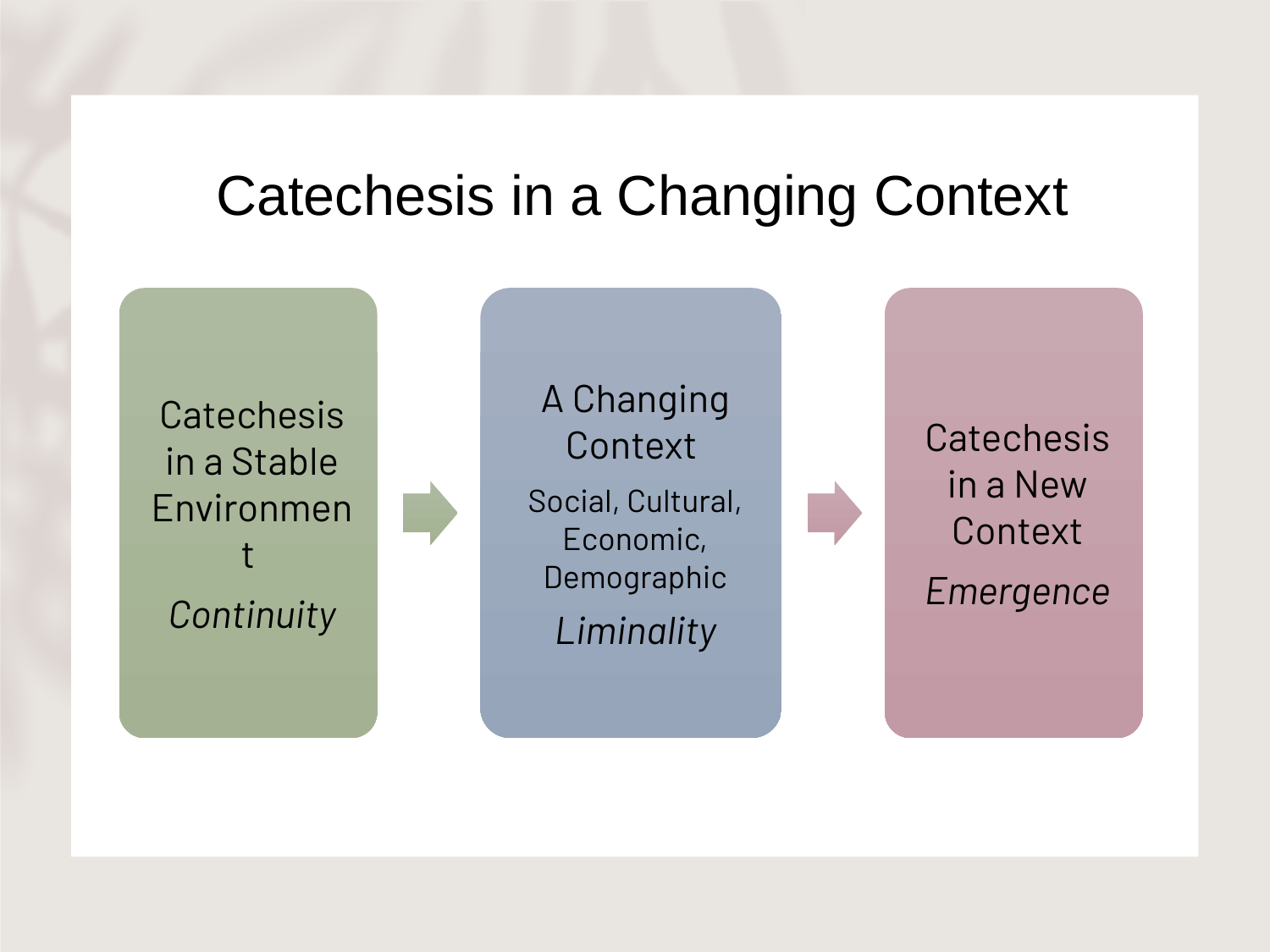

# Catechesis in a Changing Context
Catechesis in a Stable Environment
Continuity

A Changing Context
Social, Cultural, Economic, Demographic
Liminality

Catechesis in a New Context
Emergence